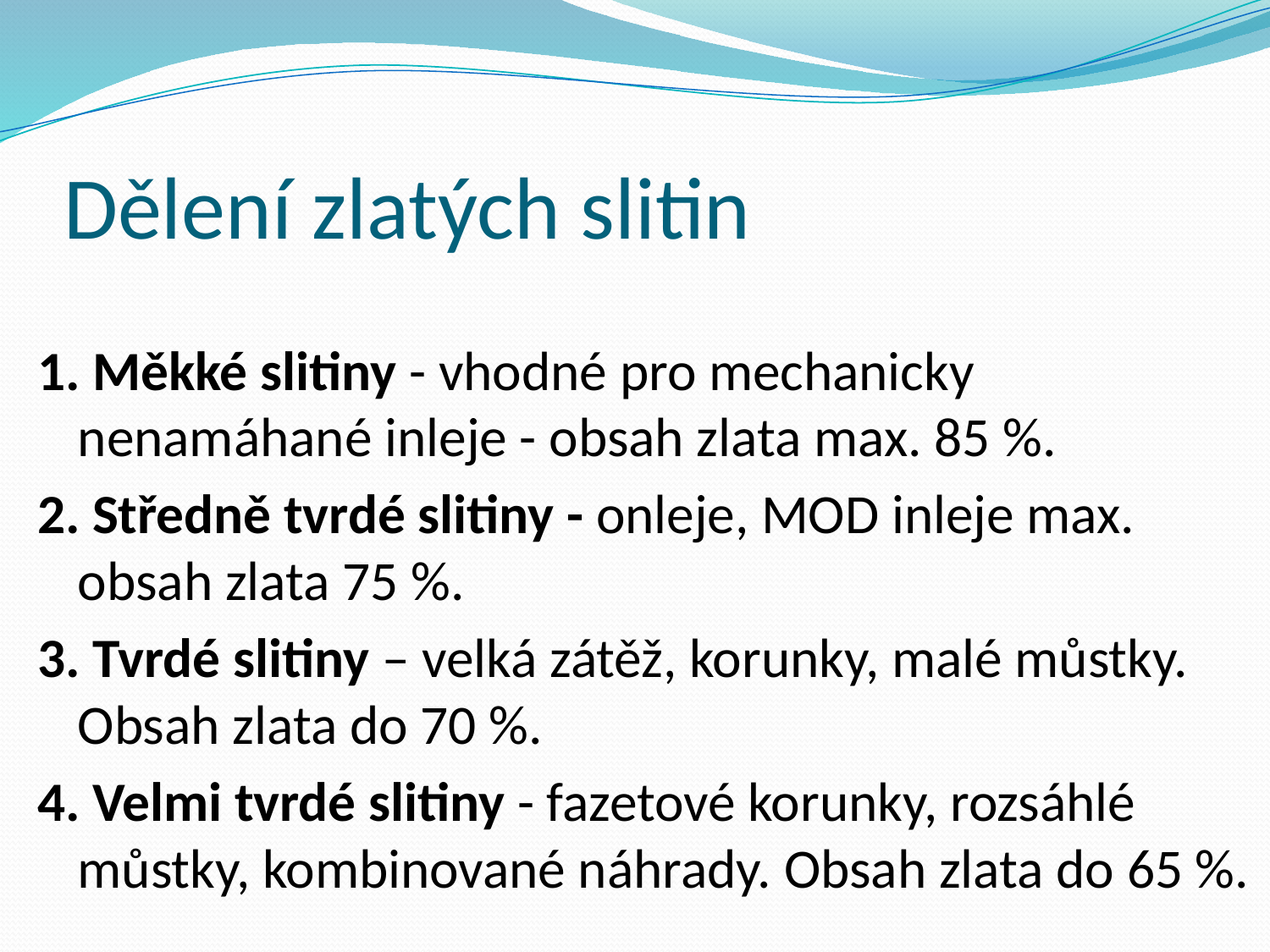

# Dělení zlatých slitin

1. Měkké slitiny - vhodné pro mechanicky nenamáhané inleje - obsah zlata max. 85 %.
2. Středně tvrdé slitiny - onleje, MOD inleje max.       obsah zlata 75 %.
3. Tvrdé slitiny – velká zátěž, korunky, malé můstky. Obsah zlata do 70 %.
4. Velmi tvrdé slitiny - fazetové korunky, rozsáhlé můstky, kombinované náhrady. Obsah zlata do 65 %.